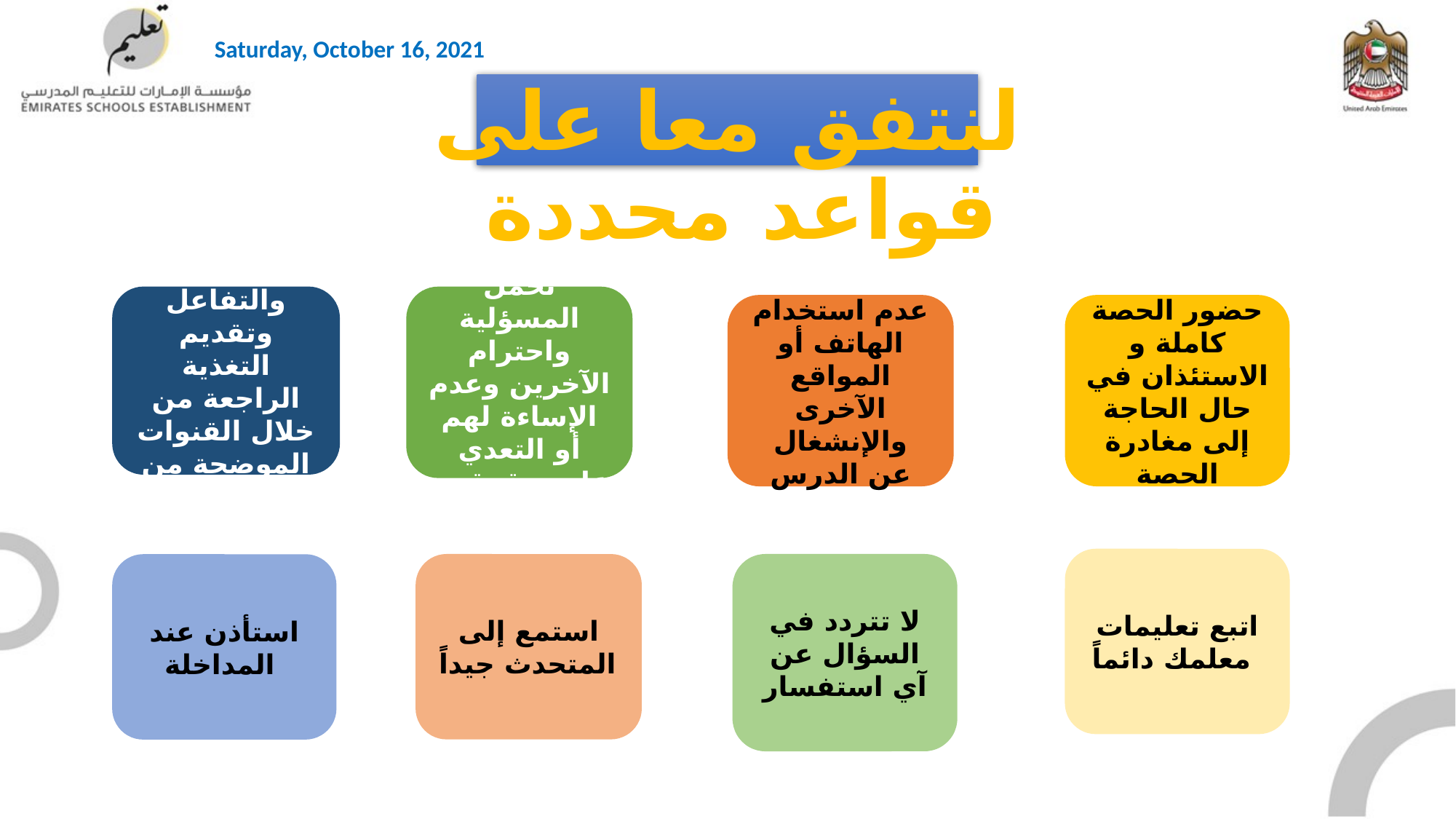

Saturday, October 16, 2021
لنتفق معا على قواعد محددة

المشاركة والتفاعل وتقديم التغذية الراجعة من خلال القنوات الموضحة من قبل المعلم
تحمل المسؤلية واحترام الآخرين وعدم الإساءة لهم أو التعدي على حقوقهم
عدم استخدام الهاتف أو المواقع الآخرى والإنشغال عن الدرس
حضور الحصة كاملة و الاستئذان في حال الحاجة إلى مغادرة الحصة
اتبع تعليمات معلمك دائماً
استمع إلى المتحدث جيداً
لا تتردد في السؤال عن آي استفسار
استأذن عند المداخلة